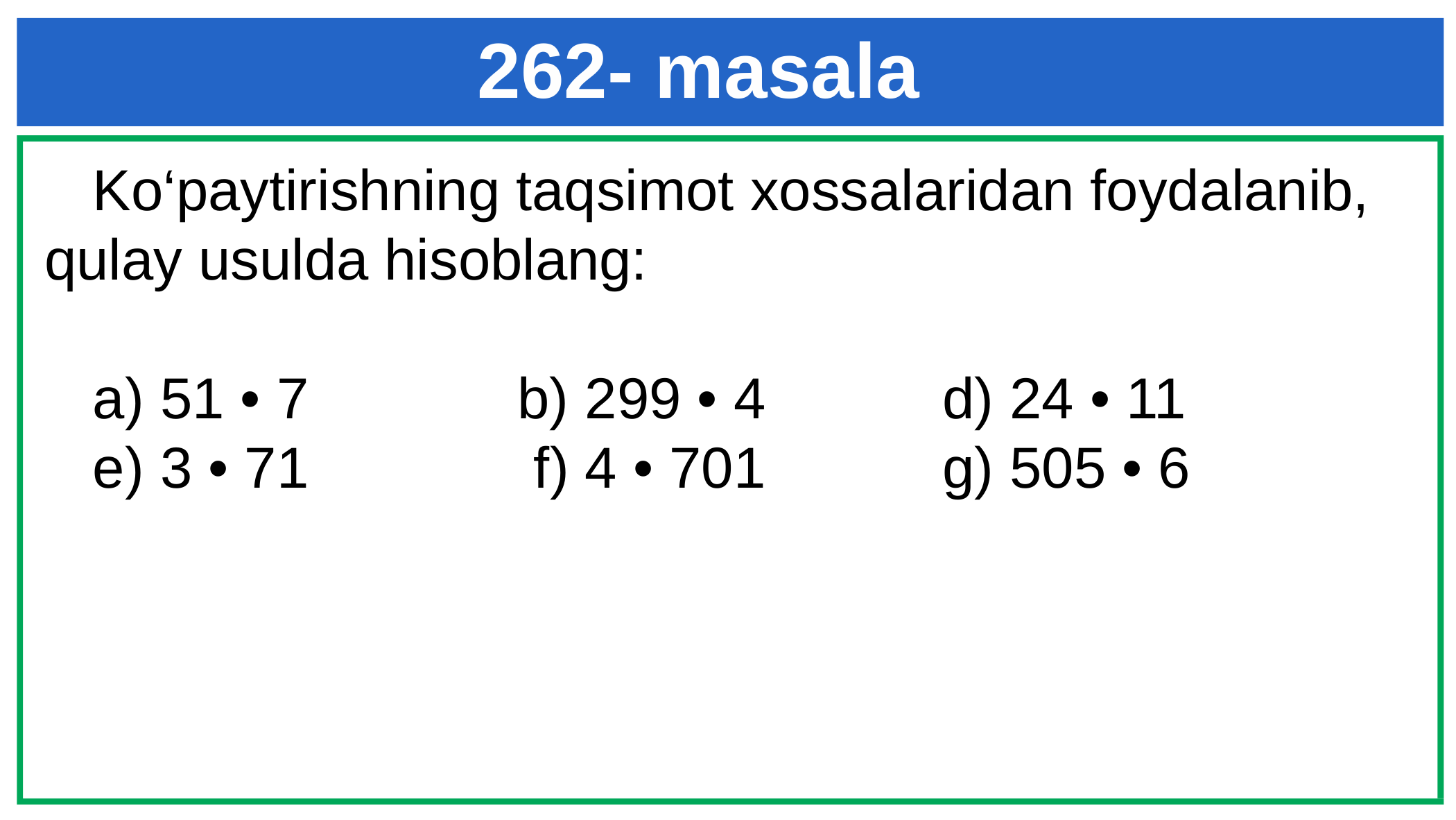

262- masala
   Ko‘paytirishning taqsimot xossalaridan foydalanib, qulay usulda hisoblang:

   a) 51 • 7             b) 299 • 4           d) 24 • 11
   e) 3 • 71              f) 4 • 701           g) 505 • 6